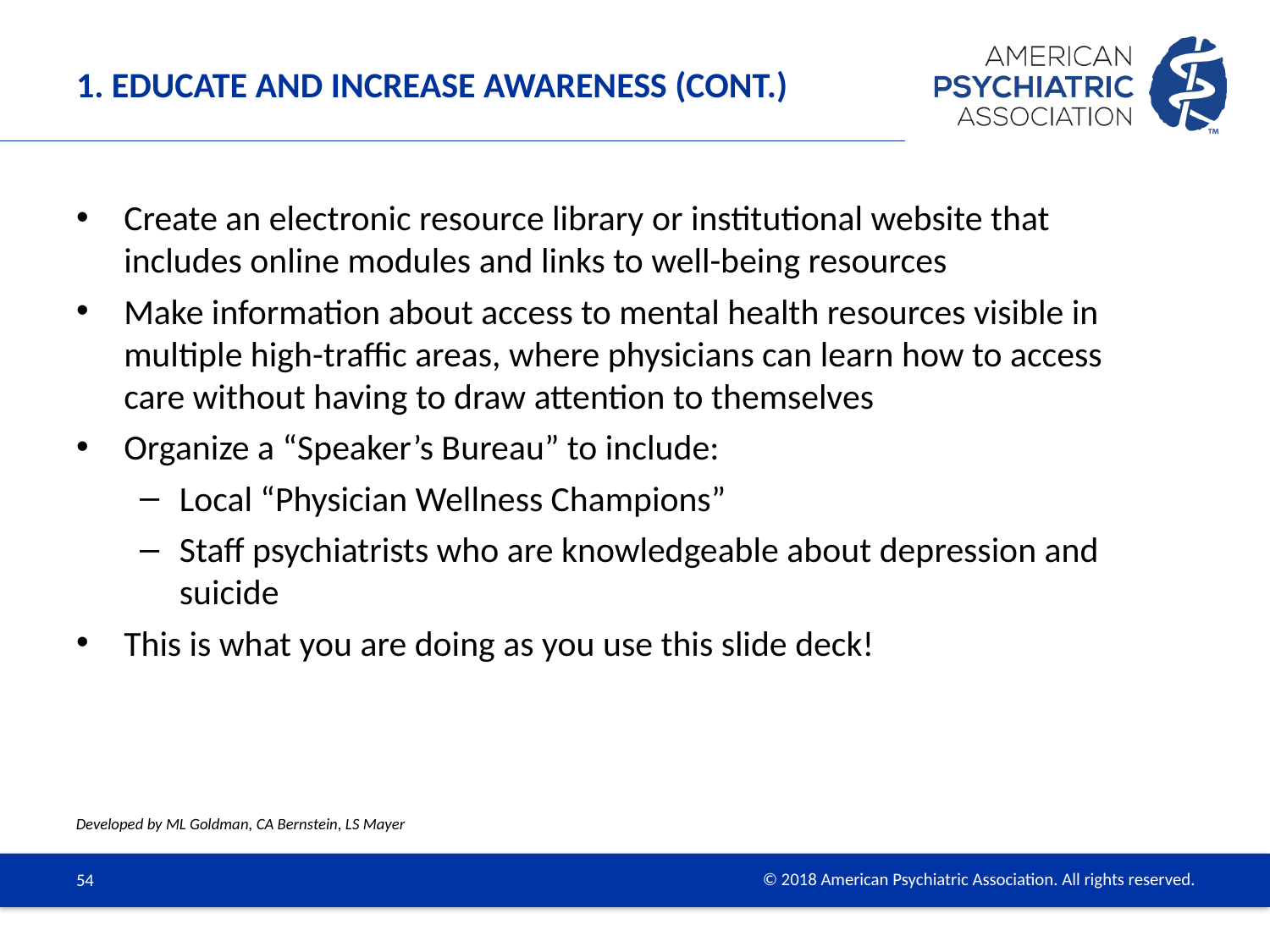

# 1. Educate and Increase Awareness (CONt.)
Create an electronic resource library or institutional website that includes online modules and links to well-being resources
Make information about access to mental health resources visible in multiple high-traffic areas, where physicians can learn how to access care without having to draw attention to themselves
Organize a “Speaker’s Bureau” to include:
Local “Physician Wellness Champions”
Staff psychiatrists who are knowledgeable about depression and suicide
This is what you are doing as you use this slide deck!
Developed by ML Goldman, CA Bernstein, LS Mayer